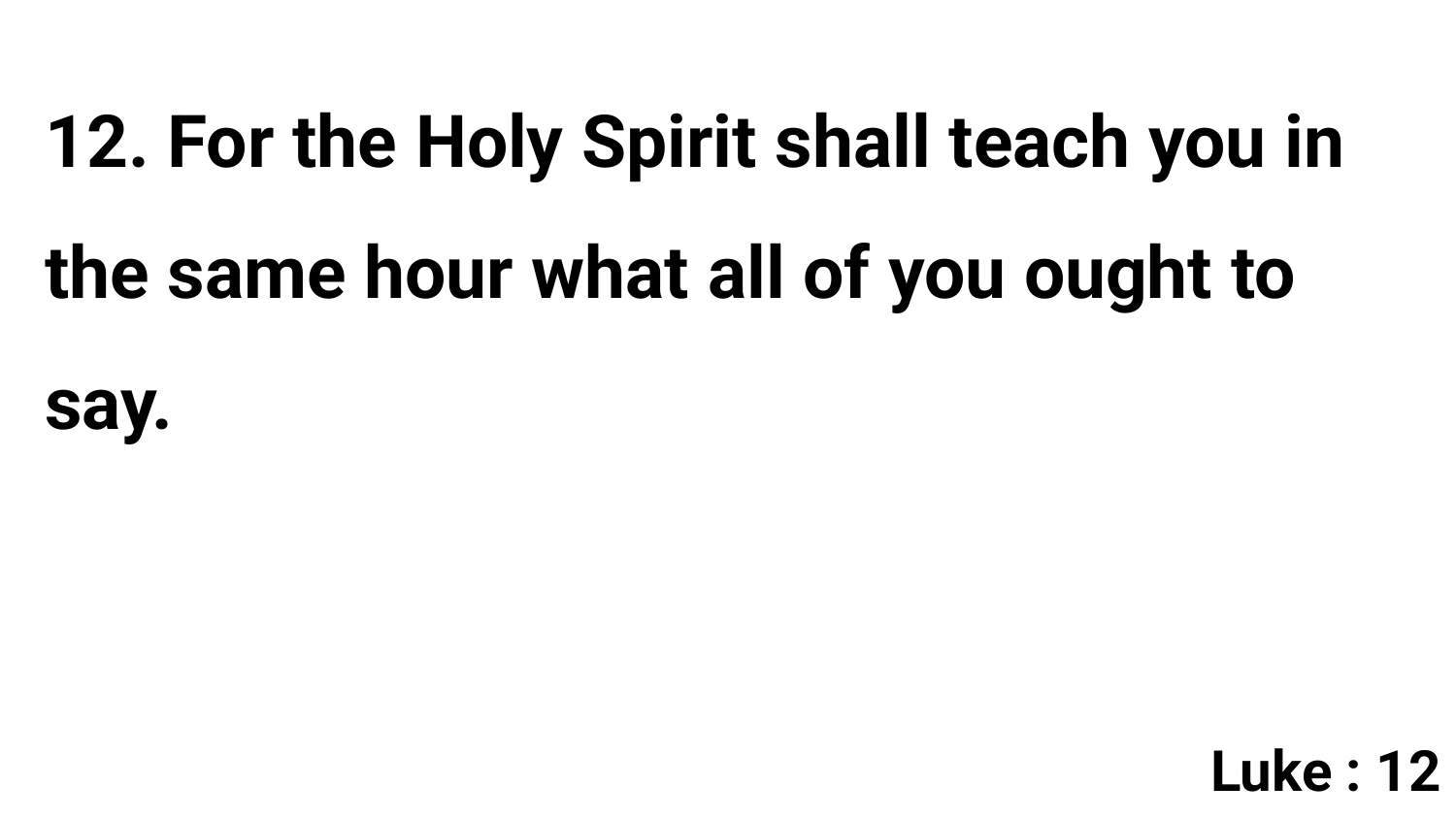

12. For the Holy Spirit shall teach you in the same hour what all of you ought to say.
Luke : 12